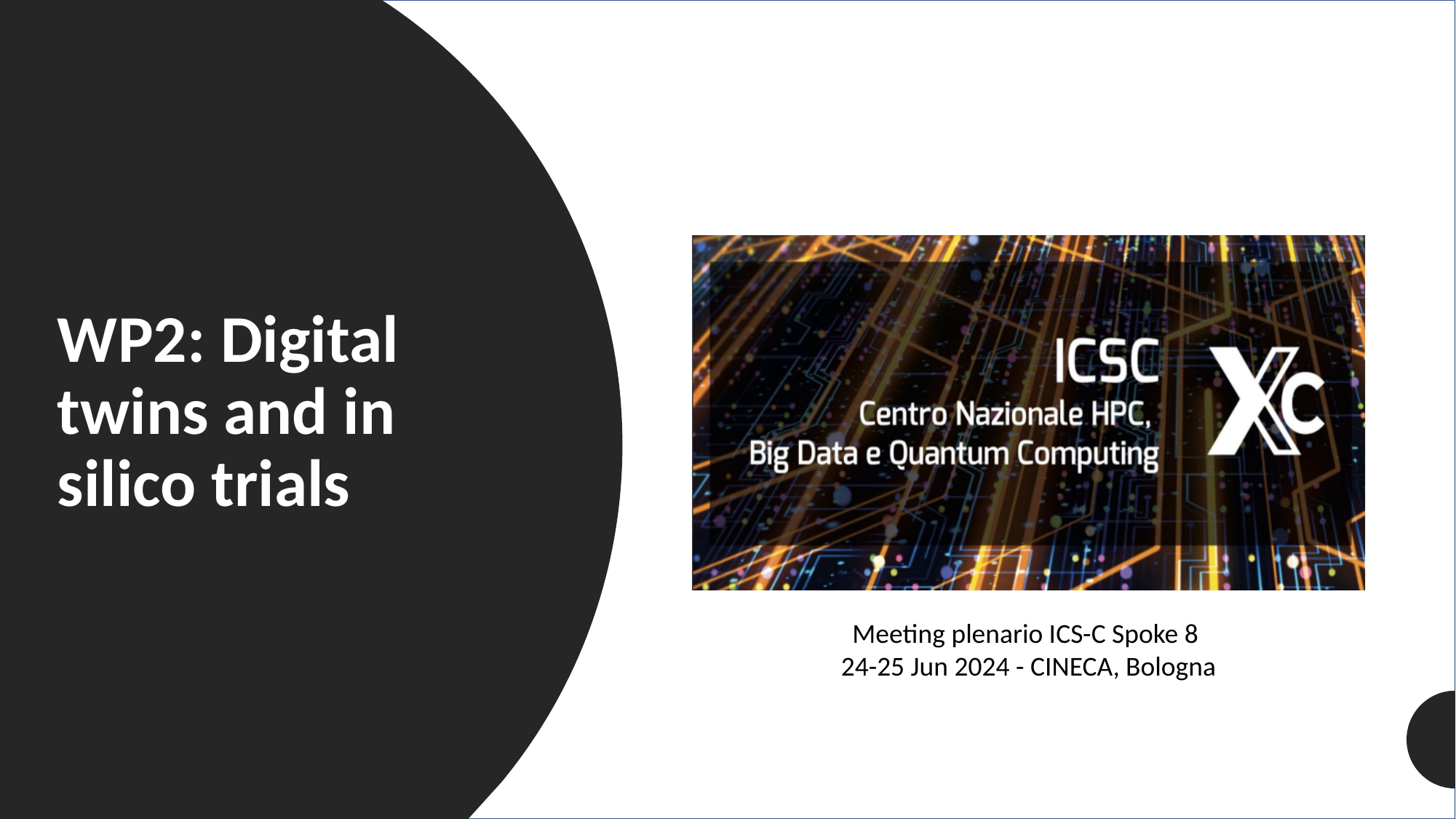

# WP2: Digital twins and in silico trials
Meeting plenario ICS-C Spoke 8
24-25 Jun 2024 - CINECA, Bologna